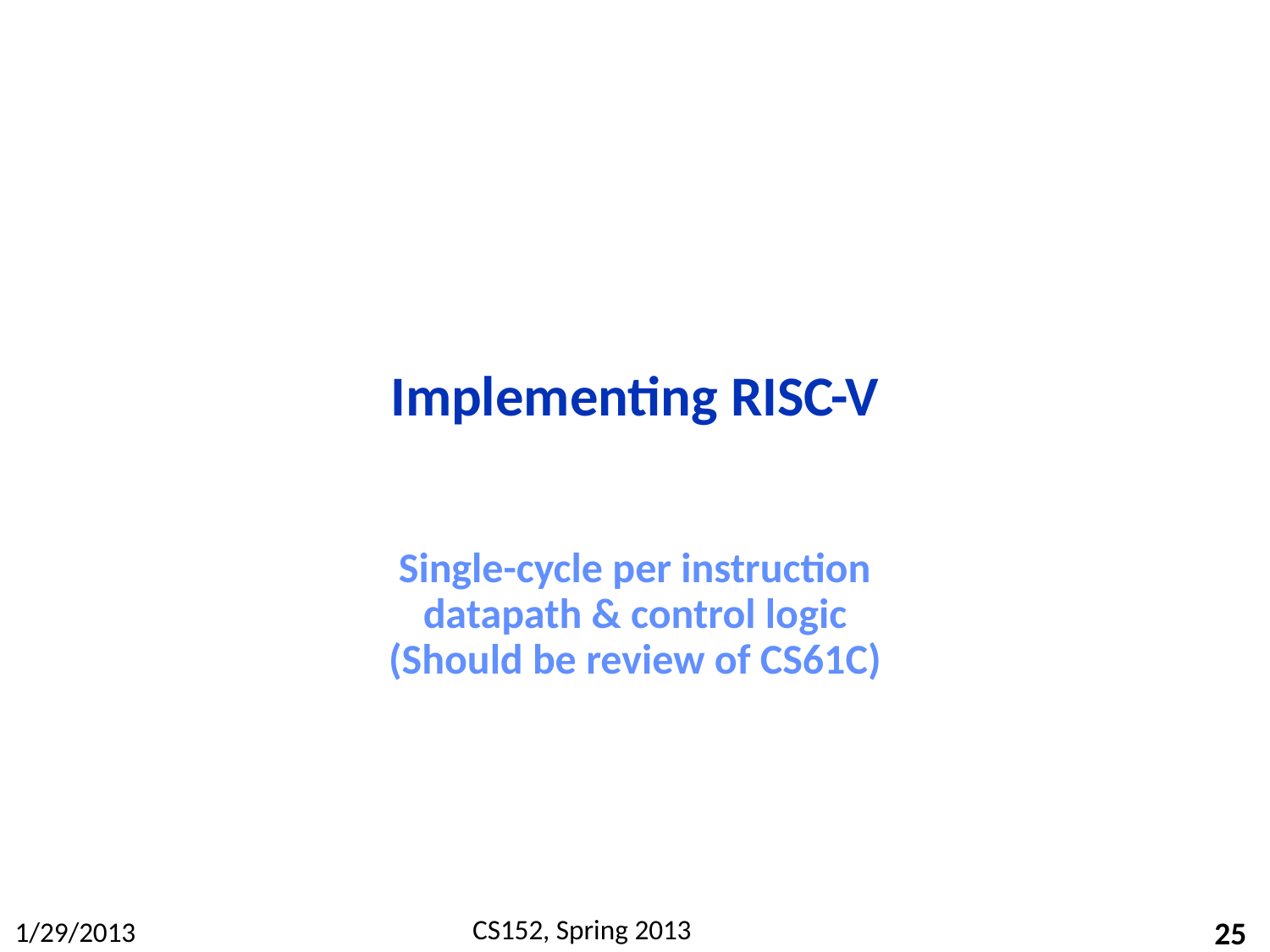

# Implementing RISC-V
Single-cycle per instruction
datapath & control logic
(Should be review of CS61C)
25